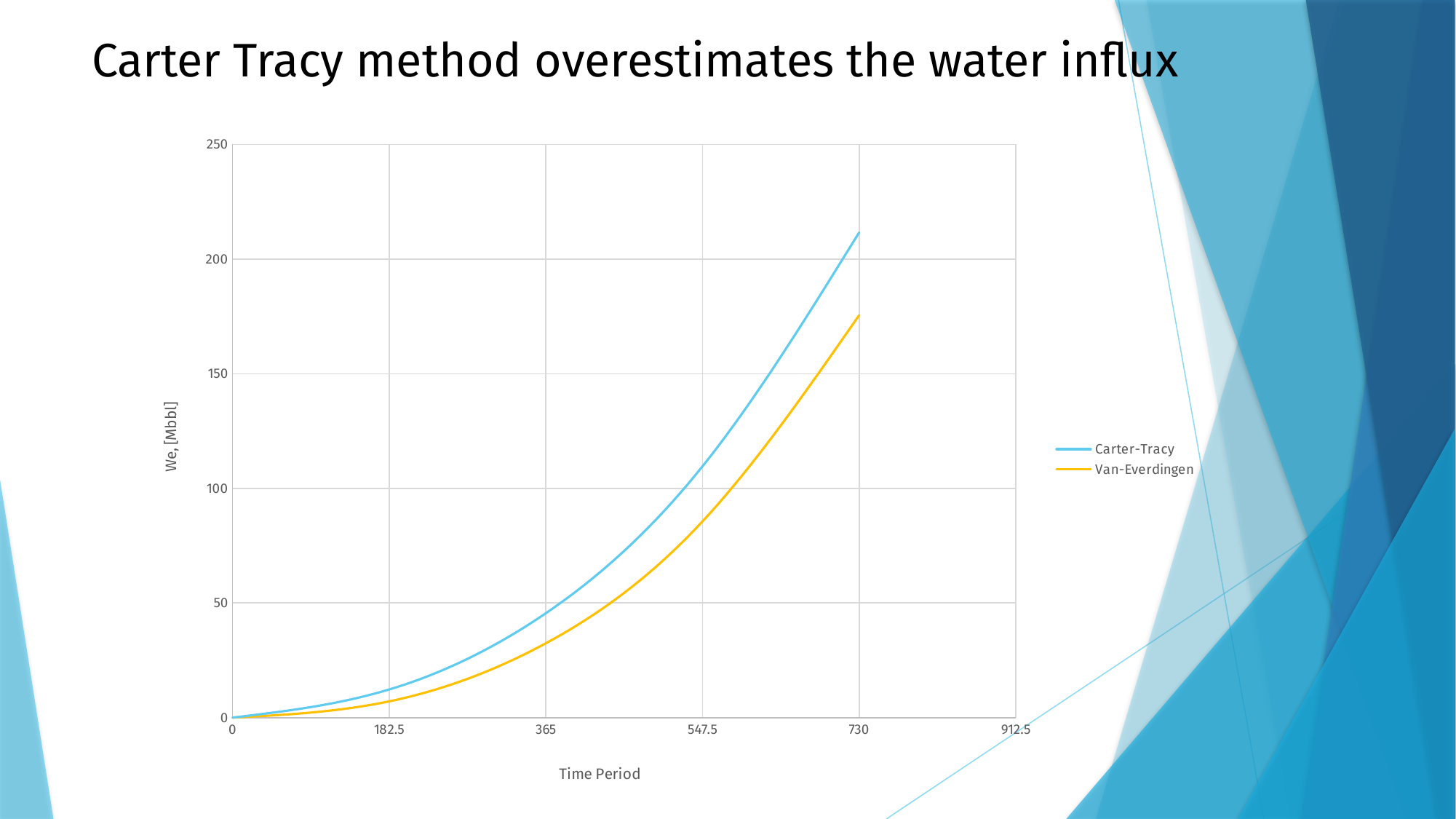

# Carter Tracy method overestimates the water influx

### Chart

| Category |  |  |
|---|---|---|